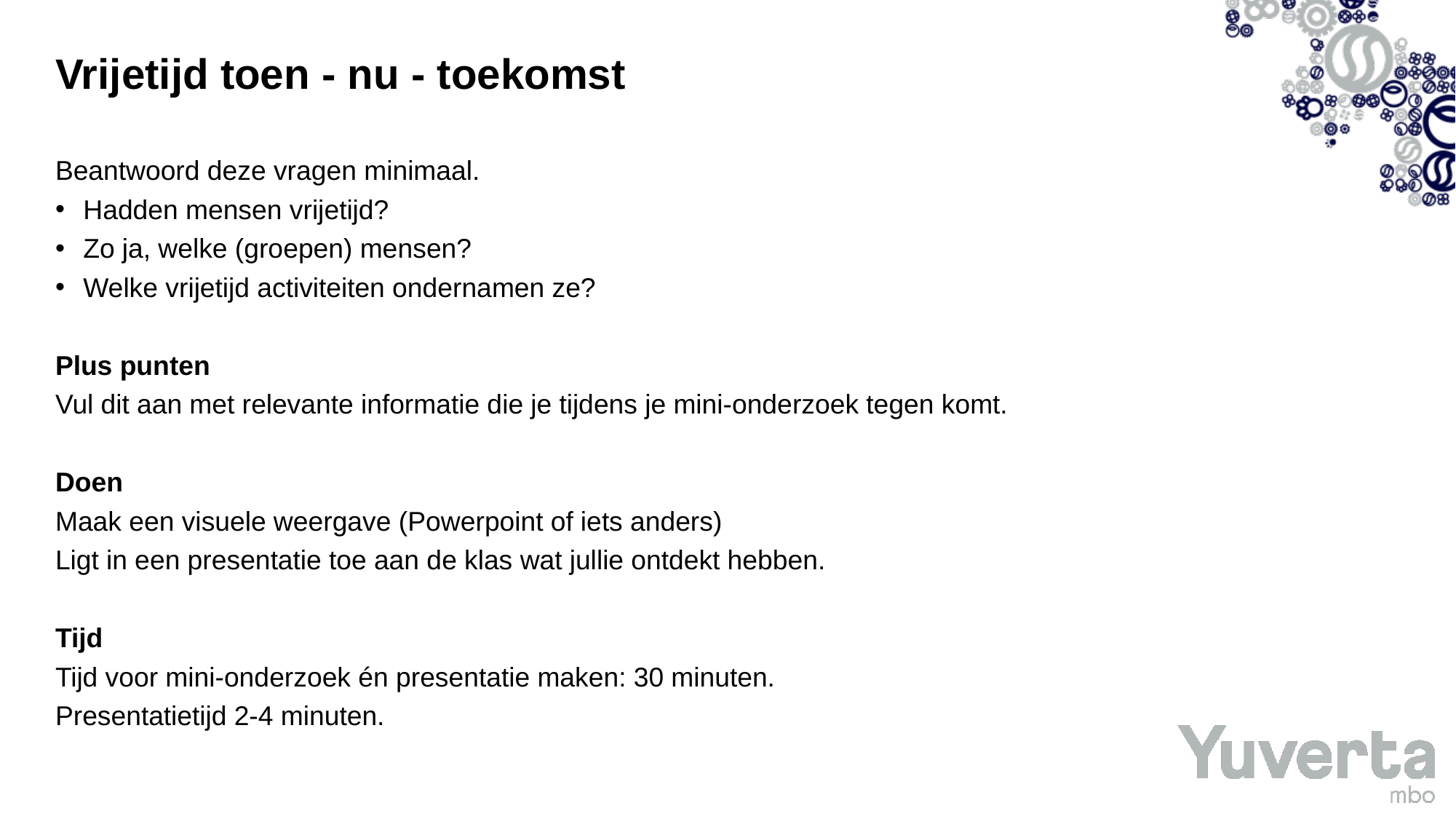

# Vrijetijd toen - nu - toekomst
Beantwoord deze vragen minimaal.
Hadden mensen vrijetijd?
Zo ja, welke (groepen) mensen?
Welke vrijetijd activiteiten ondernamen ze?

Plus punten
Vul dit aan met relevante informatie die je tijdens je mini-onderzoek tegen komt.

Doen
Maak een visuele weergave (Powerpoint of iets anders)
Ligt in een presentatie toe aan de klas wat jullie ontdekt hebben.

Tijd
Tijd voor mini-onderzoek én presentatie maken: 30 minuten.
Presentatietijd 2-4 minuten.